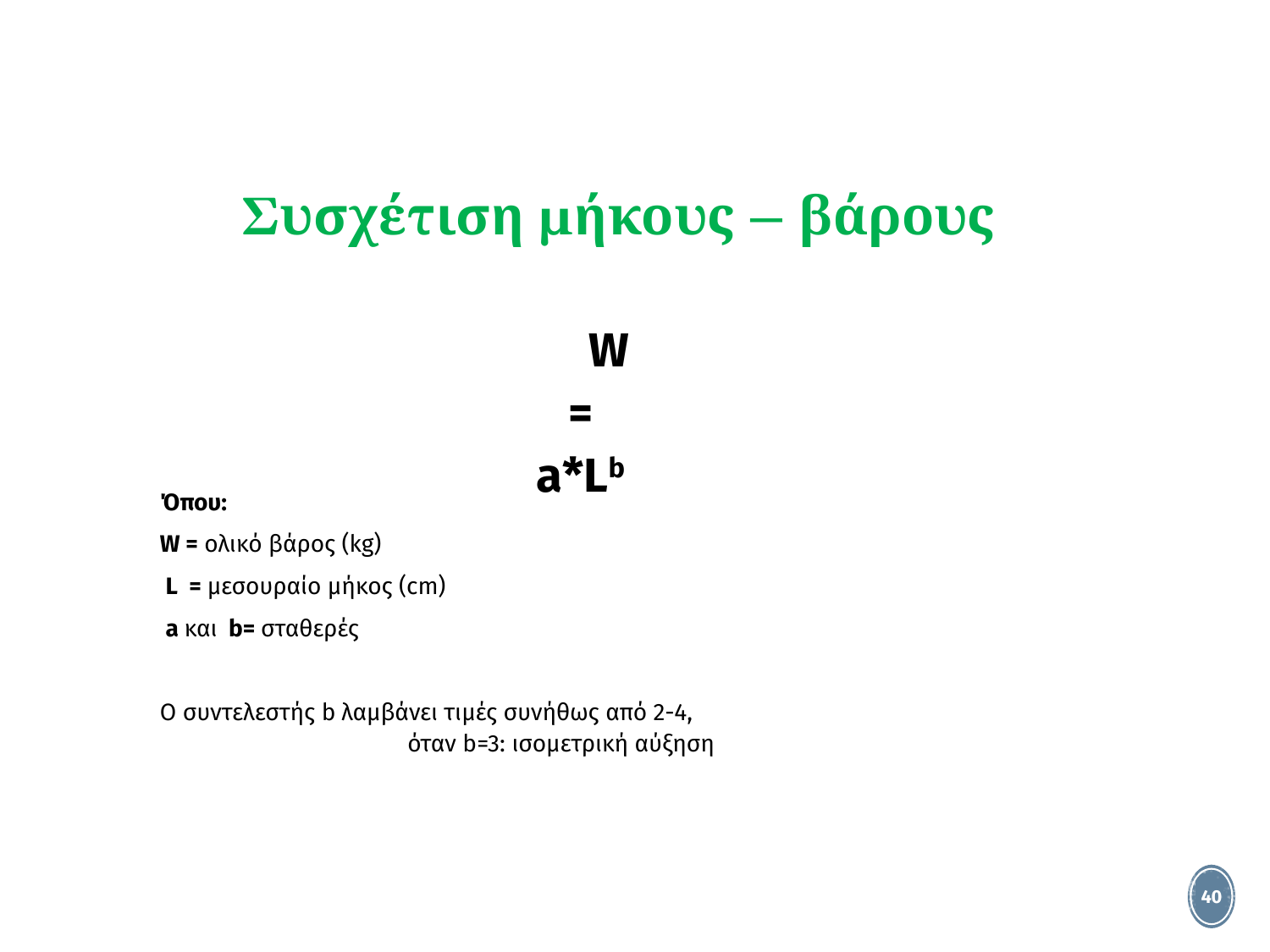

# Συσχέτιση μήκους – βάρους
W = a*Lb

Όπου:
W = ολικό βάρος (kg)
 L  = μεσουραίο μήκος (cm)
 a και  b= σταθερές

Ο συντελεστής b λαμβάνει τιμές συνήθως από 2-4,
	                            όταν b=3: ισομετρική αύξηση
40